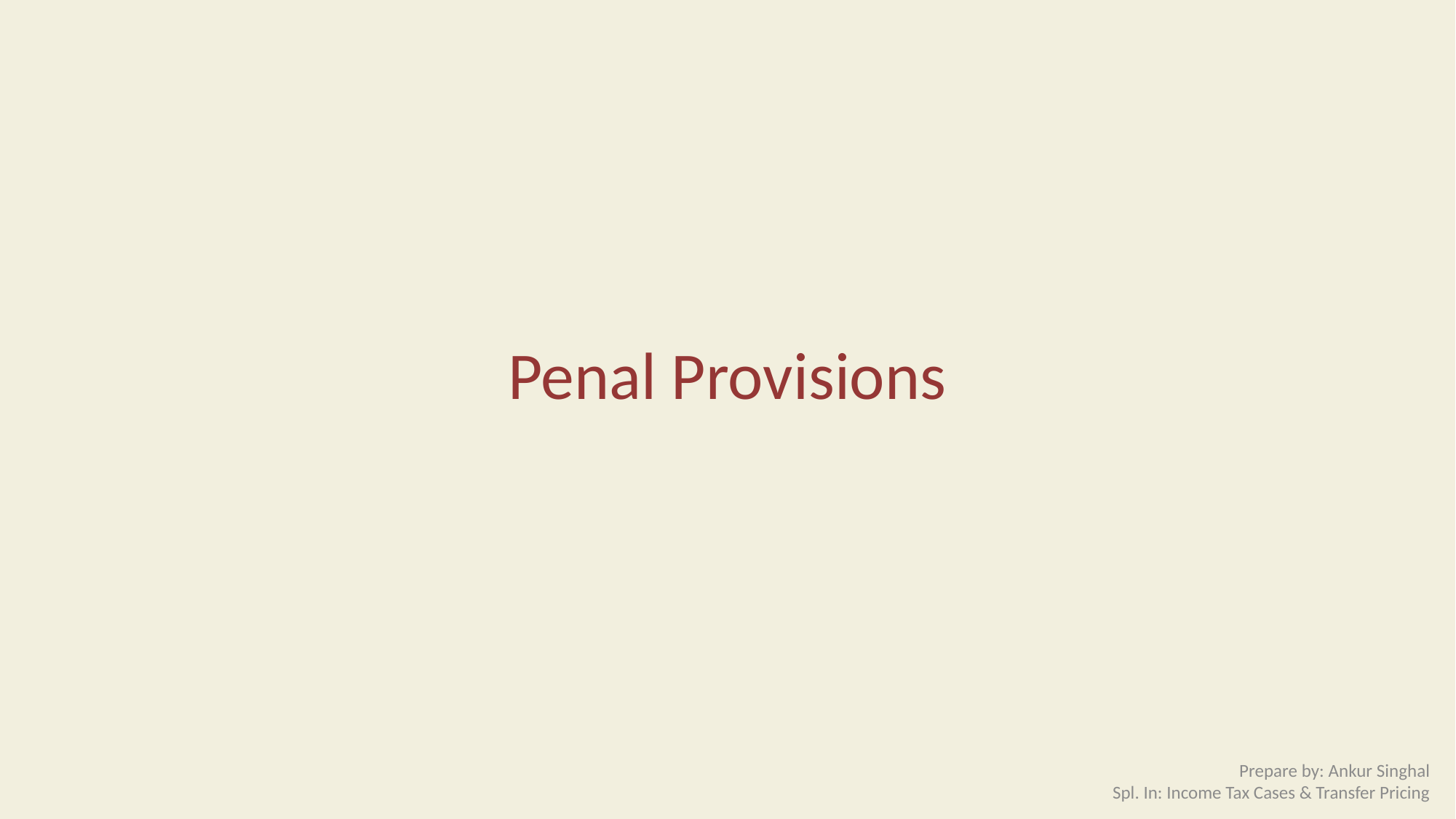

# Penal Provisions
Prepare by: Ankur Singhal
Spl. In: Income Tax Cases & Transfer Pricing